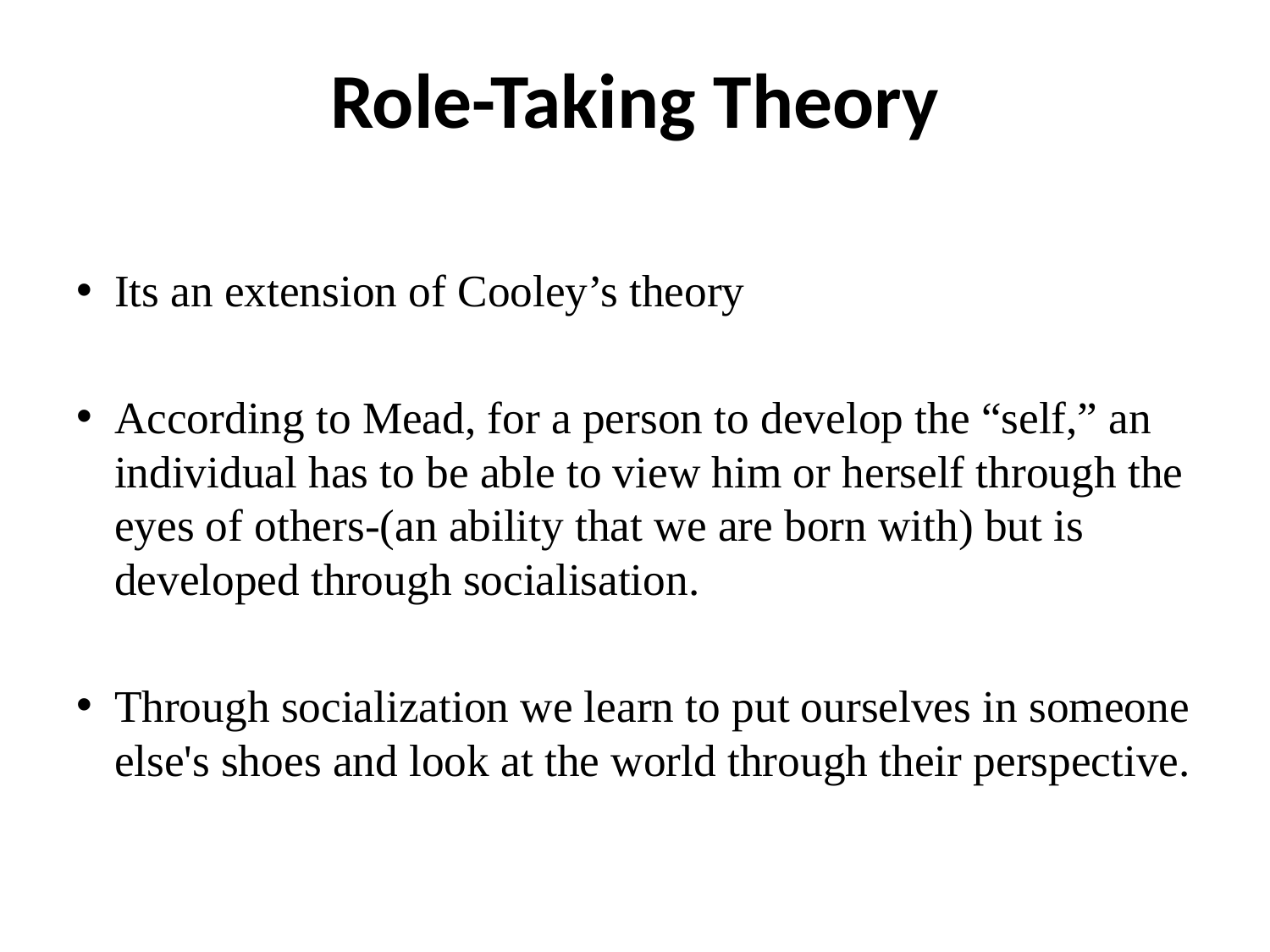

# Role-Taking Theory

Its an extension of Cooley’s theory

According to Mead, for a person to develop the “self,” an individual has to be able to view him or herself through the eyes of others-(an ability that we are born with) but is developed through socialisation.

Through socialization we learn to put ourselves in someone else's shoes and look at the world through their perspective.